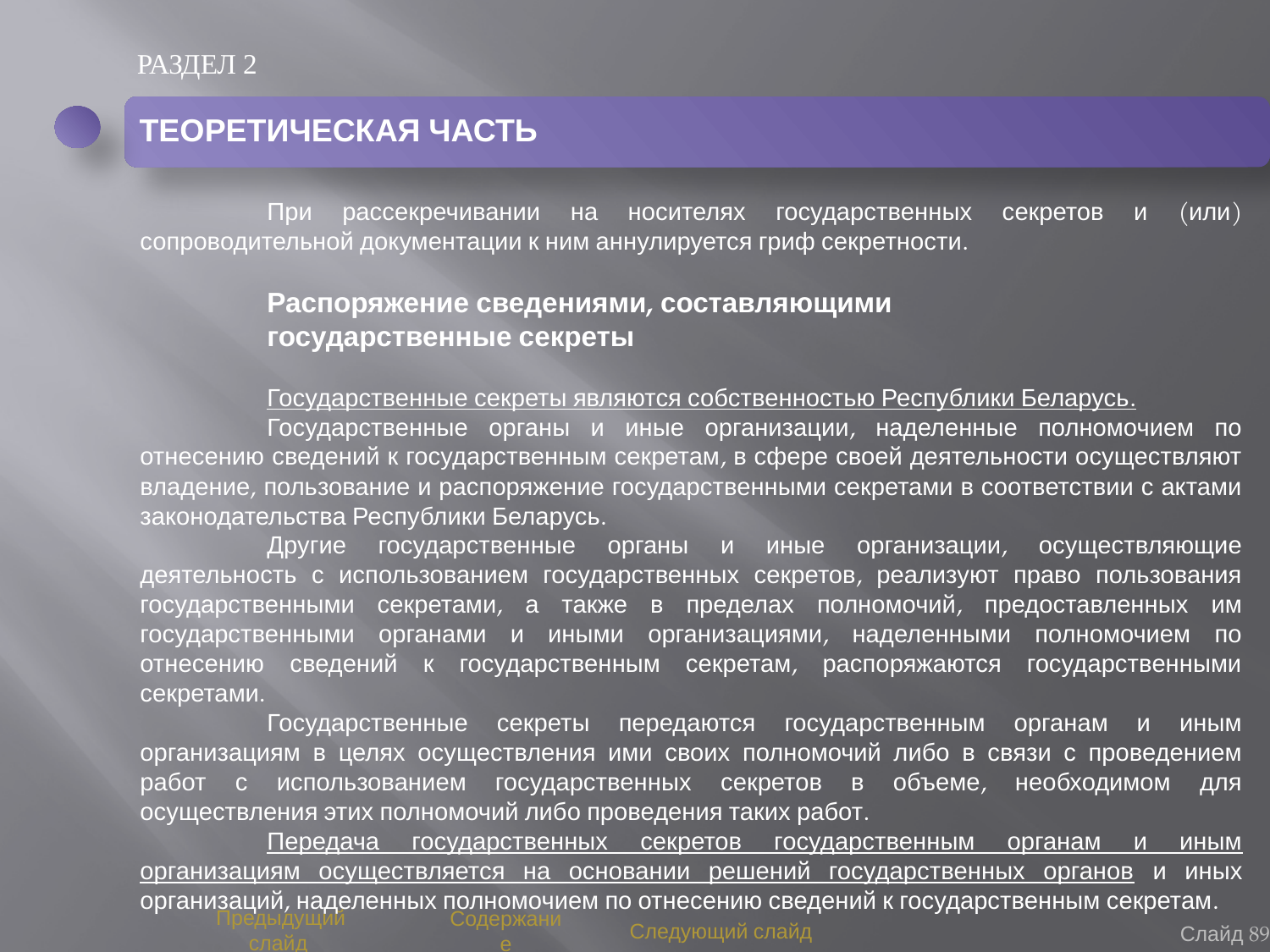

РАЗДЕЛ 2

ТЕОРЕТИЧЕСКАЯ ЧАСТЬ

	При рассекречивании на носителях государственных секретов и (или) сопроводительной документации к ним аннулируется гриф секретности.

	Распоряжение сведениями, составляющими
	государственные секреты

	Государственные секреты являются собственностью Республики Беларусь.
	Государственные органы и иные организации, наделенные полномочием по отнесению сведений к государственным секретам, в сфере своей деятельности осуществляют владение, пользование и распоряжение государственными секретами в соответствии с актами законодательства Республики Беларусь.
	Другие государственные органы и иные организации, осуществляющие деятельность с использованием государственных секретов, реализуют право пользования государственными секретами, а также в пределах полномочий, предоставленных им государственными органами и иными организациями, наделенными полномочием по отнесению сведений к государственным секретам, распоряжаются государственными секретами.
	Государственные секреты передаются государственным органам и иным организациям в целях осуществления ими своих полномочий либо в связи с проведением работ с использованием государственных секретов в объеме, необходимом для осуществления этих полномочий либо проведения таких работ.
	Передача государственных секретов государственным органам и иным организациям осуществляется на основании решений государственных органов и иных организаций, наделенных полномочием по отнесению сведений к государственным секретам.
Слайд 89
Предыдущий слайд
Содержание
Следующий слайд